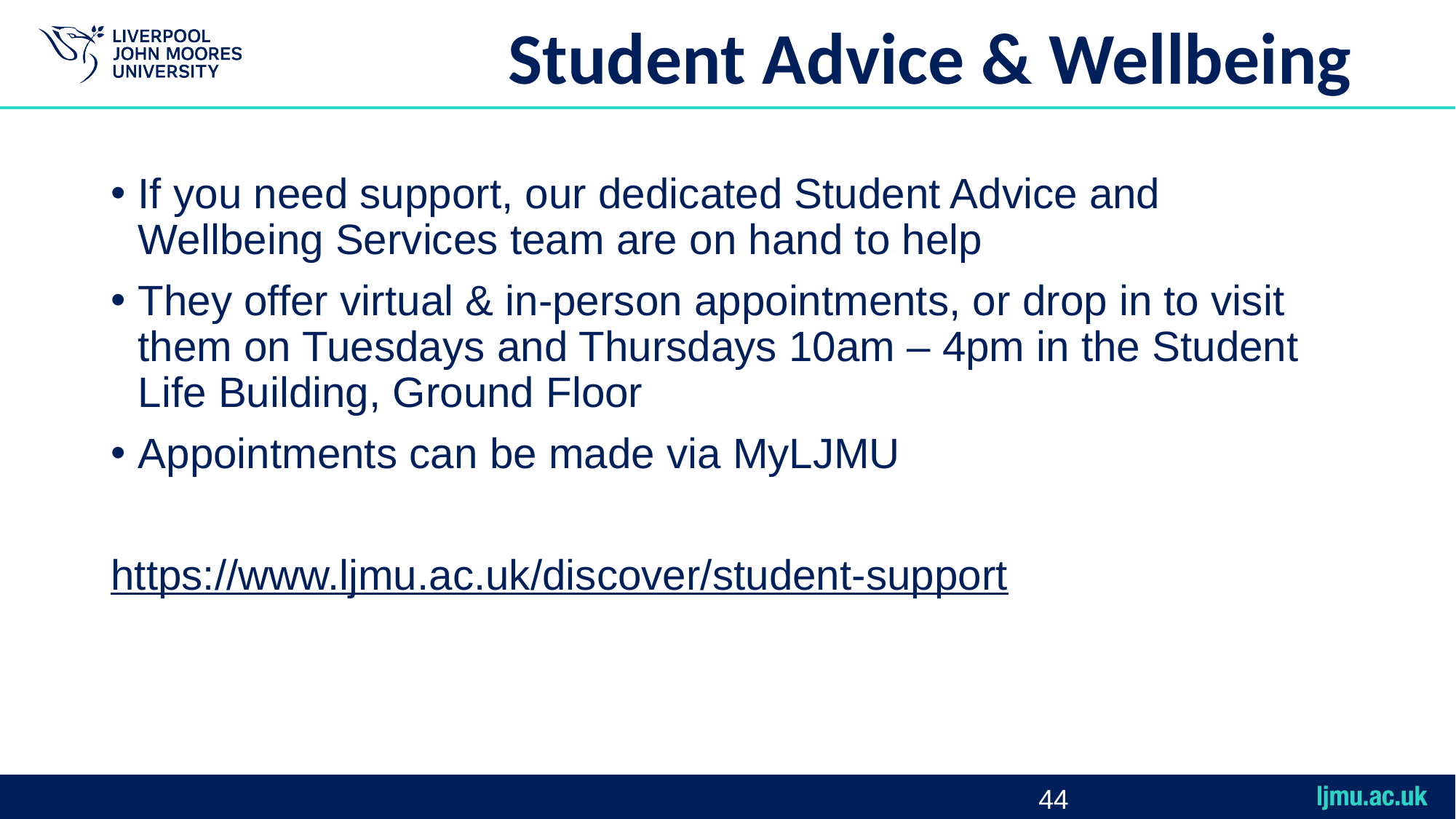

# Student Advice & Wellbeing
If you need support, our dedicated Student Advice and Wellbeing Services team are on hand to help
They offer virtual & in-person appointments, or drop in to visit them on Tuesdays and Thursdays 10am – 4pm in the Student Life Building, Ground Floor
Appointments can be made via MyLJMU

https://www.ljmu.ac.uk/discover/student-support
44